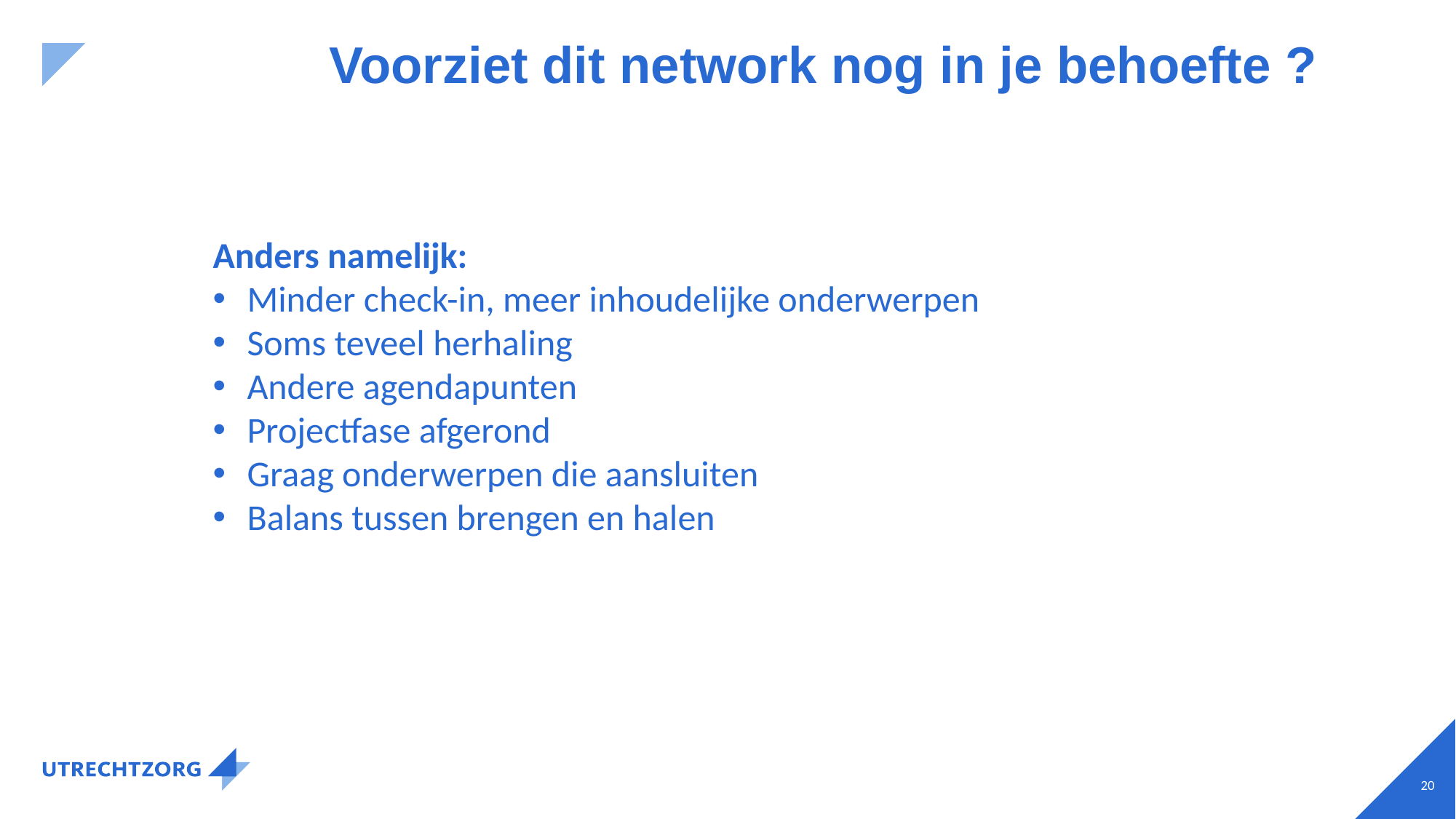

# Voorziet dit network nog in je behoefte ?

Anders namelijk:
Minder check-in, meer inhoudelijke onderwerpen
Soms teveel herhaling
Andere agendapunten
Projectfase afgerond
Graag onderwerpen die aansluiten
Balans tussen brengen en halen

20